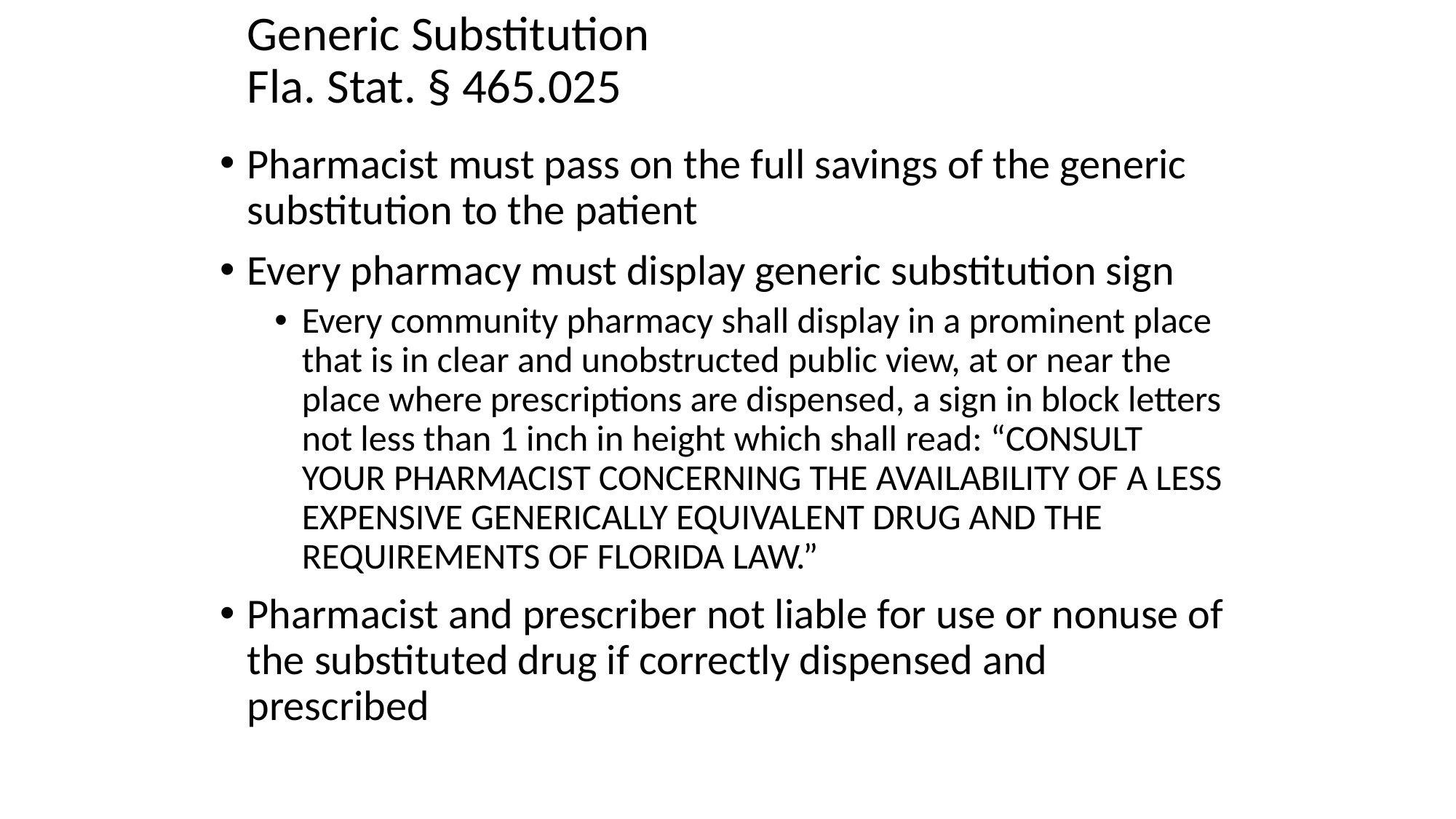

# Generic Substitution Fla. Stat. § 465.025
Pharmacist must pass on the full savings of the generic substitution to the patient
Every pharmacy must display generic substitution sign
Every community pharmacy shall display in a prominent place that is in clear and unobstructed public view, at or near the place where prescriptions are dispensed, a sign in block letters not less than 1 inch in height which shall read: “CONSULT YOUR PHARMACIST CONCERNING THE AVAILABILITY OF A LESS EXPENSIVE GENERICALLY EQUIVALENT DRUG AND THE REQUIREMENTS OF FLORIDA LAW.”
Pharmacist and prescriber not liable for use or nonuse of the substituted drug if correctly dispensed and prescribed